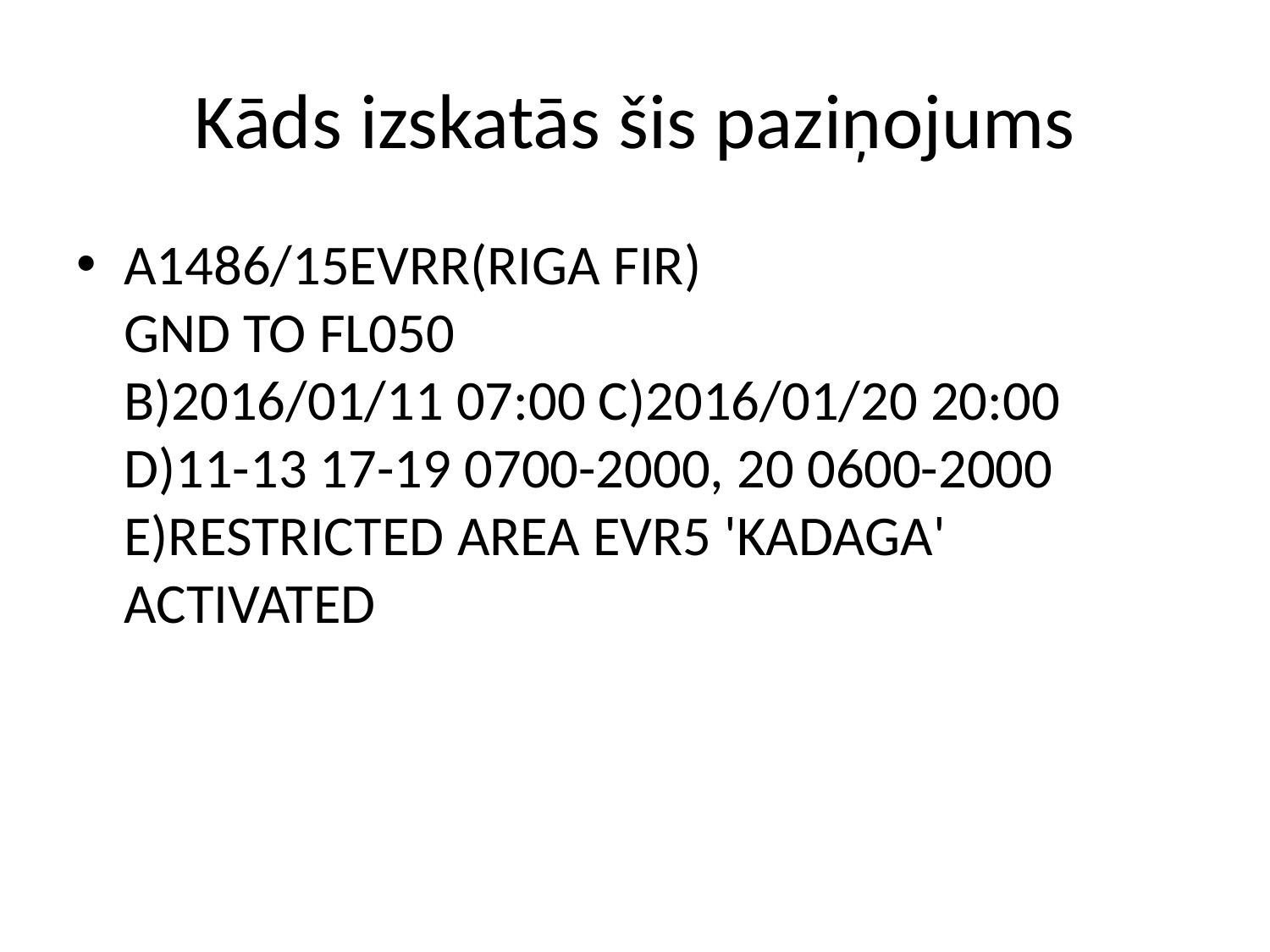

# Kāds izskatās šis paziņojums
A1486/15EVRR(RIGA FIR)
GND TO FL050
B)2016/01/11 07:00 C)2016/01/20 20:00 
D)11-13 17-19 0700-2000, 20 0600-2000
E)RESTRICTED AREA EVR5 'KADAGA' ACTIVATED